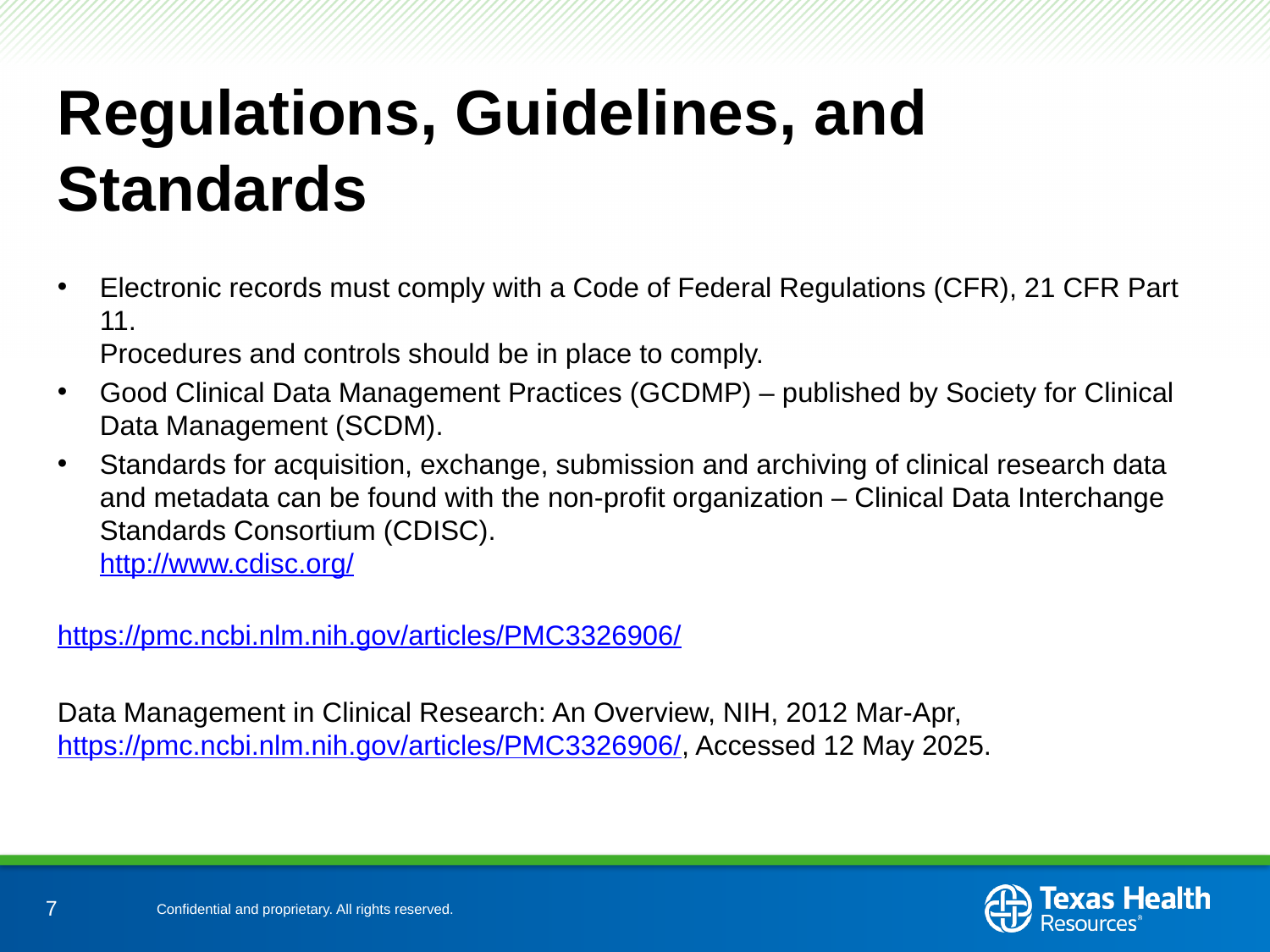

# Regulations, Guidelines, and Standards
Electronic records must comply with a Code of Federal Regulations (CFR), 21 CFR Part 11.
Procedures and controls should be in place to comply.
Good Clinical Data Management Practices (GCDMP) – published by Society for Clinical Data Management (SCDM).
Standards for acquisition, exchange, submission and archiving of clinical research data and metadata can be found with the non-profit organization – Clinical Data Interchange Standards Consortium (CDISC).
http://www.cdisc.org/
https://pmc.ncbi.nlm.nih.gov/articles/PMC3326906/

Data Management in Clinical Research: An Overview, NIH, 2012 Mar-Apr, https://pmc.ncbi.nlm.nih.gov/articles/PMC3326906/, Accessed 12 May 2025.

7